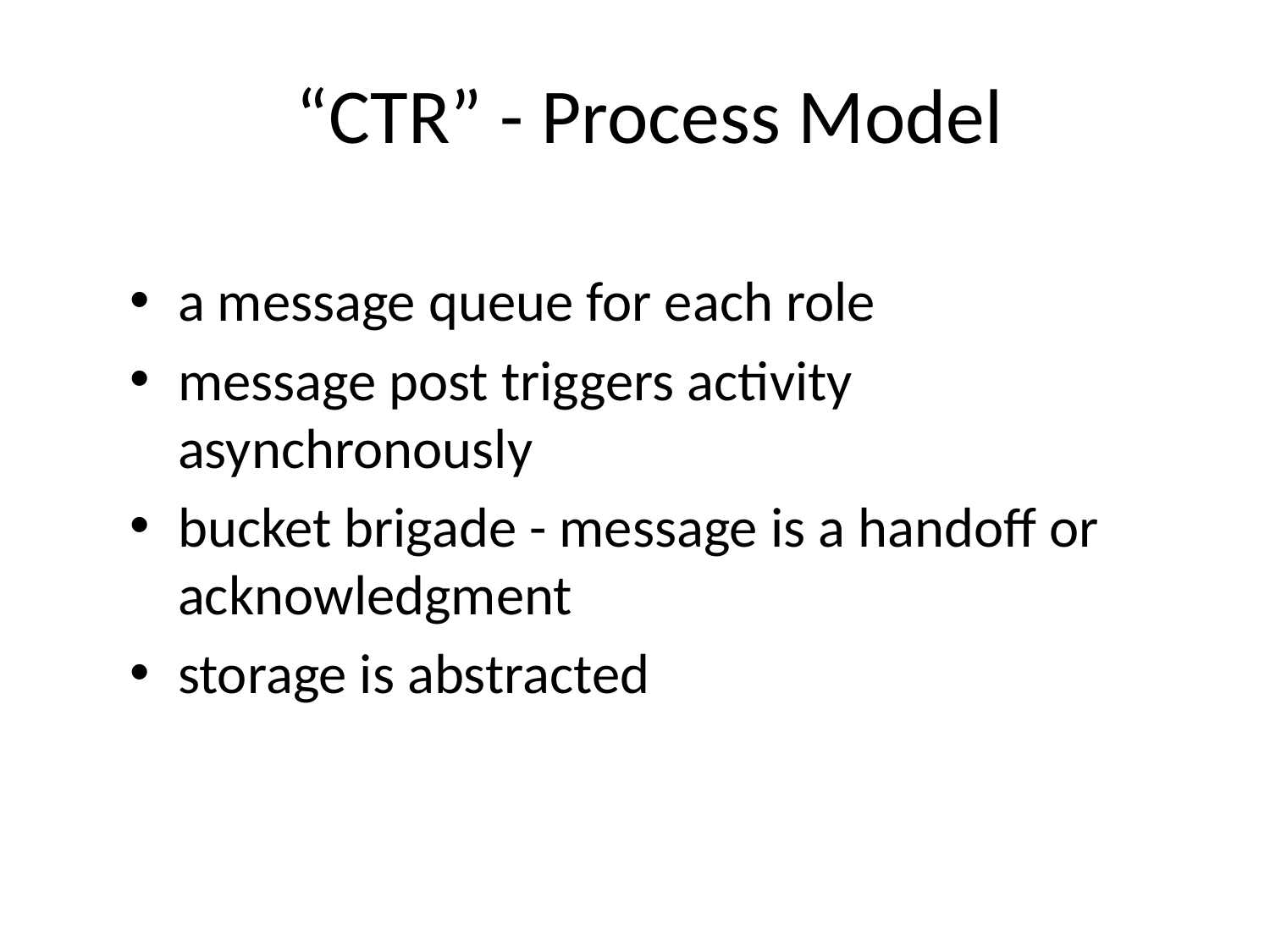

# “CTR” - Process Model
a message queue for each role
message post triggers activity asynchronously
bucket brigade - message is a handoff or acknowledgment
storage is abstracted